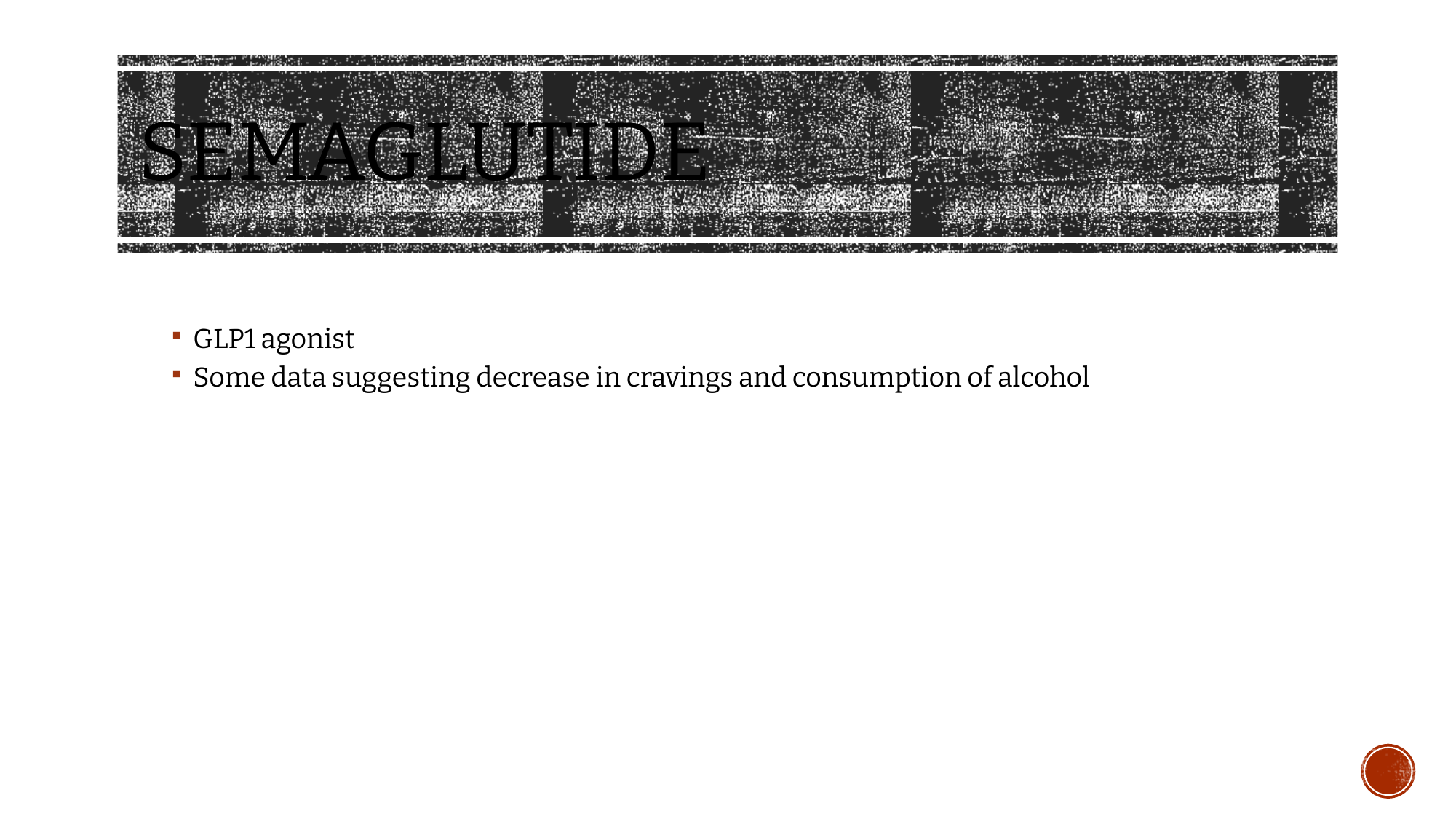

# Semaglutide

GLP1 agonist
Some data suggesting decrease in cravings and consumption of alcohol